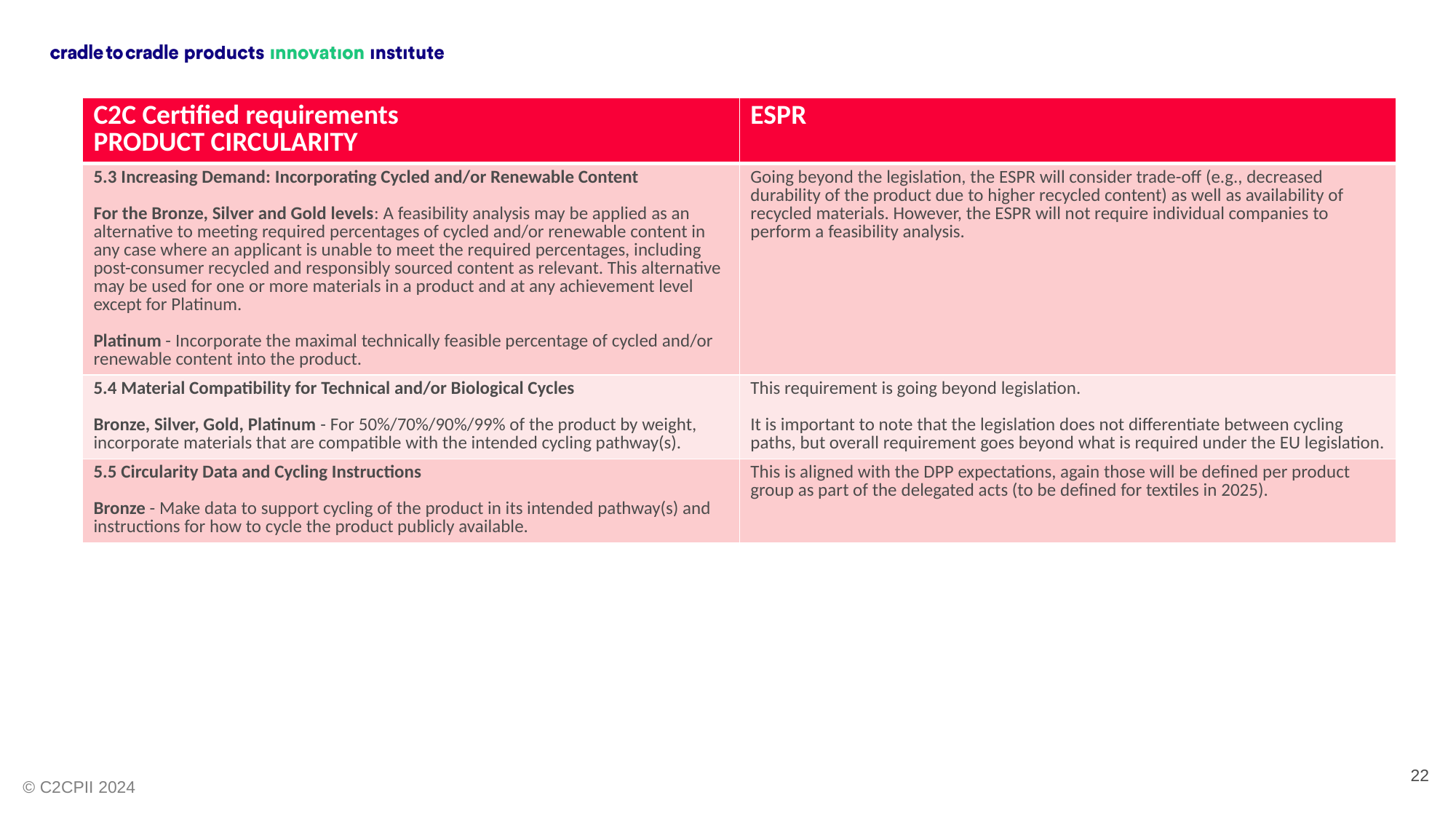

| C2C Certified requirements PRODUCT CIRCULARITY | ESPR |
| --- | --- |
| 5.3 Increasing Demand: Incorporating Cycled and/or Renewable Content For the Bronze, Silver and Gold levels: A feasibility analysis may be applied as an alternative to meeting required percentages of cycled and/or renewable content in any case where an applicant is unable to meet the required percentages, including post-consumer recycled and responsibly sourced content as relevant. This alternative may be used for one or more materials in a product and at any achievement level except for Platinum. Platinum - Incorporate the maximal technically feasible percentage of cycled and/or renewable content into the product. | Going beyond the legislation, the ESPR will consider trade-off (e.g., decreased durability of the product due to higher recycled content) as well as availability of recycled materials. However, the ESPR will not require individual companies to perform a feasibility analysis. |
| 5.4 Material Compatibility for Technical and/or Biological Cycles Bronze, Silver, Gold, Platinum - For 50%/70%/90%/99% of the product by weight, incorporate materials that are compatible with the intended cycling pathway(s). | This requirement is going beyond legislation. It is important to note that the legislation does not differentiate between cycling paths, but overall requirement goes beyond what is required under the EU legislation. |
| 5.5 Circularity Data and Cycling Instructions Bronze - Make data to support cycling of the product in its intended pathway(s) and instructions for how to cycle the product publicly available. | This is aligned with the DPP expectations, again those will be defined per product group as part of the delegated acts (to be defined for textiles in 2025). |
22